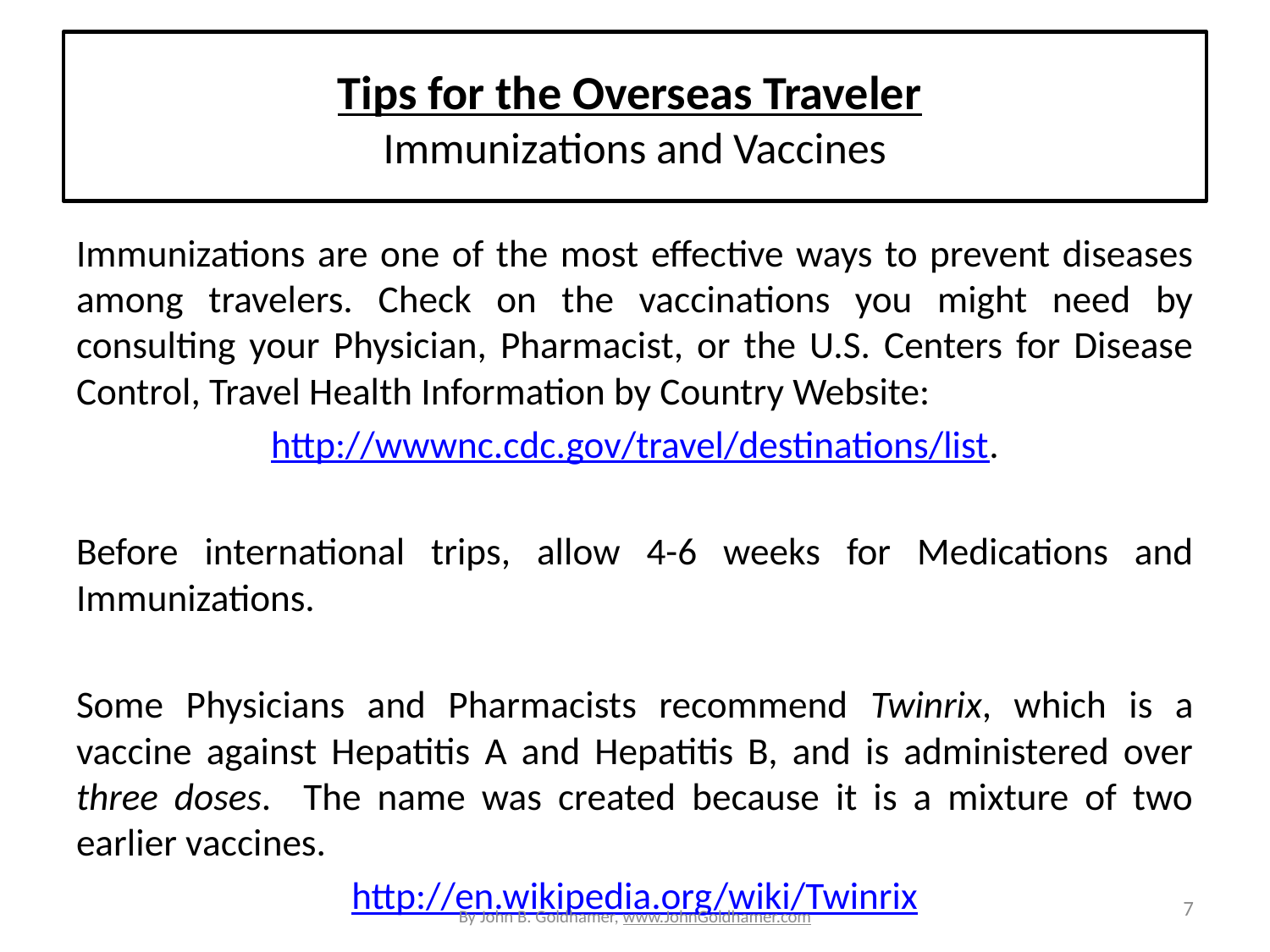

# Tips for the Overseas Traveler Immunizations and Vaccines
Immunizations are one of the most effective ways to prevent diseases among travelers. Check on the vaccinations you might need by consulting your Physician, Pharmacist, or the U.S. Centers for Disease Control, Travel Health Information by Country Website:
 http://wwwnc.cdc.gov/travel/destinations/list.

Before international trips, allow 4-6 weeks for Medications and Immunizations.

Some Physicians and Pharmacists recommend Twinrix, which is a vaccine against Hepatitis A and Hepatitis B, and is administered over three doses.  The name was created because it is a mixture of two earlier vaccines.
http://en.wikipedia.org/wiki/Twinrix
By John B. Goldhamer, www.JohnGoldhamer.com
7